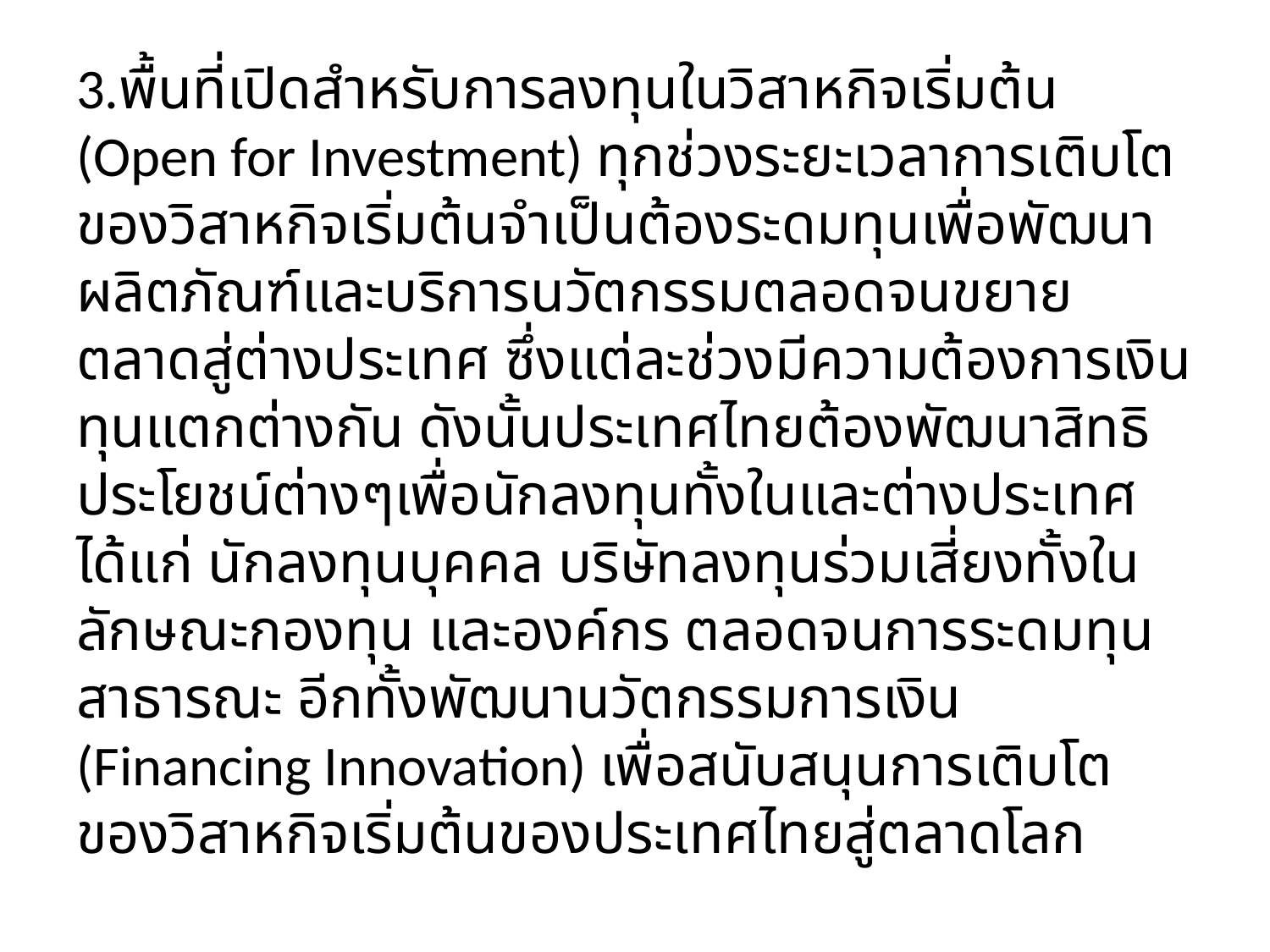

3.พื้นที่เปิดสำหรับการลงทุนในวิสาหกิจเริ่มต้น (Open for Investment) ทุกช่วงระยะเวลาการเติบโตของวิสาหกิจเริ่มต้นจำเป็นต้องระดมทุนเพื่อพัฒนาผลิตภัณฑ์และบริการนวัตกรรมตลอดจนขยายตลาดสู่ต่างประเทศ ซึ่งแต่ละช่วงมีความต้องการเงินทุนแตกต่างกัน ดังนั้นประเทศไทยต้องพัฒนาสิทธิประโยชน์ต่างๆเพื่อนักลงทุนทั้งในและต่างประเทศ ได้แก่ นักลงทุนบุคคล บริษัทลงทุนร่วมเสี่ยงทั้งในลักษณะกองทุน และองค์กร ตลอดจนการระดมทุนสาธารณะ อีกทั้งพัฒนานวัตกรรมการเงิน (Financing Innovation) เพื่อสนับสนุนการเติบโตของวิสาหกิจเริ่มต้นของประเทศไทยสู่ตลาดโลก